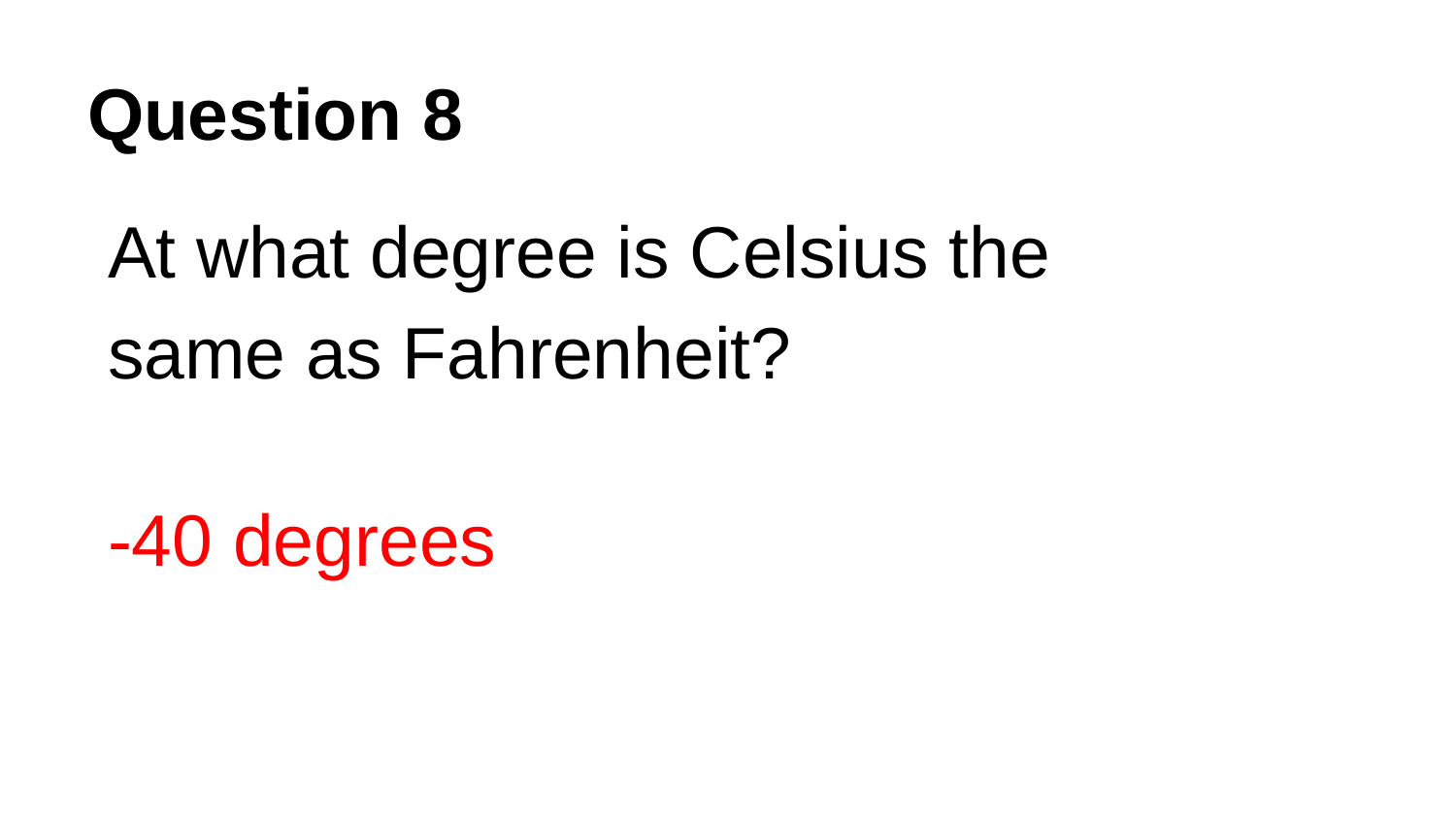

# Question 8
At what degree is Celsius the same as Fahrenheit?

-40 degrees